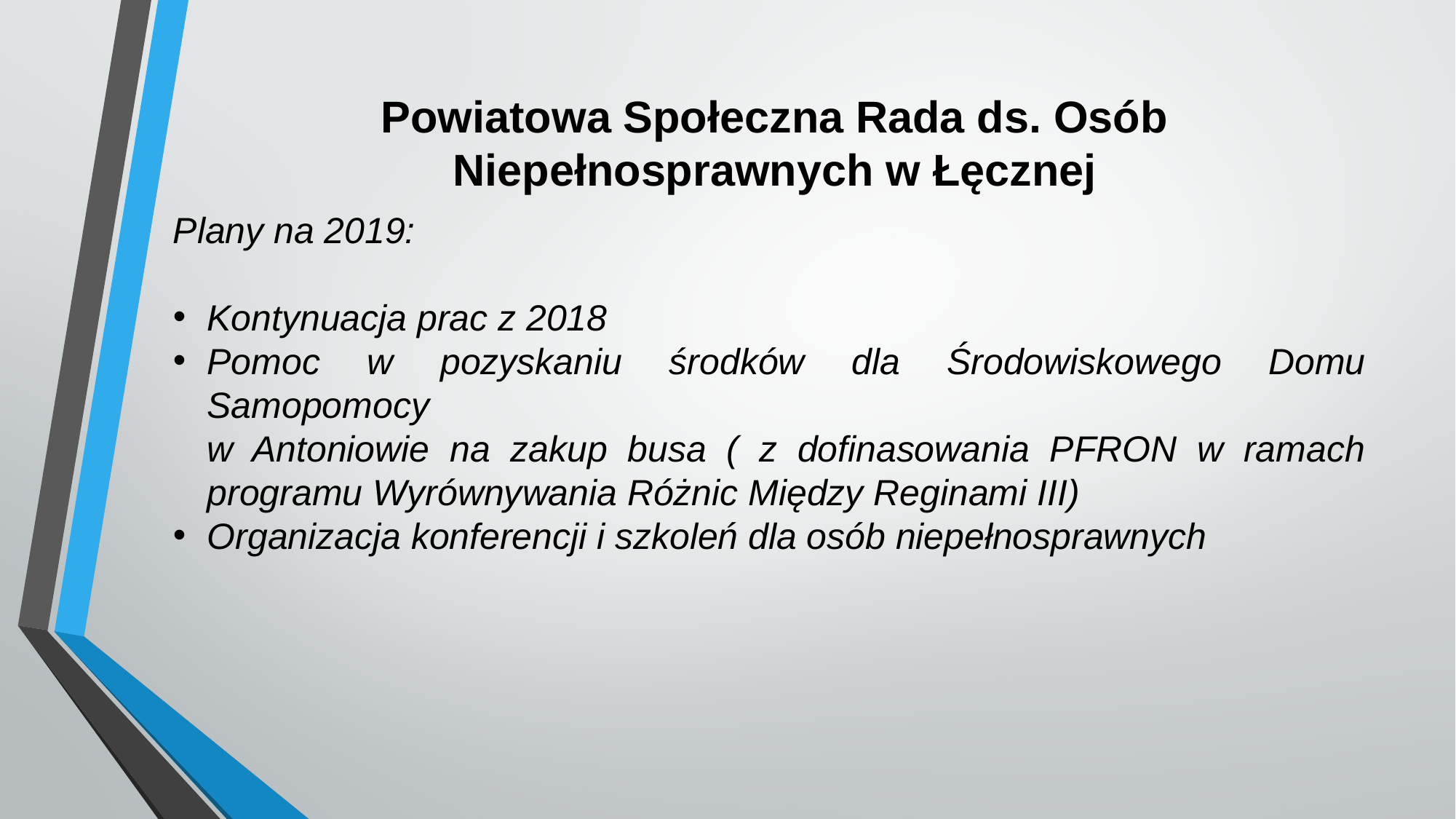

# Powiatowa Społeczna Rada ds. Osób Niepełnosprawnych w Łęcznej
Plany na 2019:

Kontynuacja prac z 2018
Pomoc w pozyskaniu środków dla Środowiskowego Domu Samopomocy
w Antoniowie na zakup busa ( z dofinasowania PFRON w ramach programu Wyrównywania Różnic Między Reginami III)
Organizacja konferencji i szkoleń dla osób niepełnosprawnych